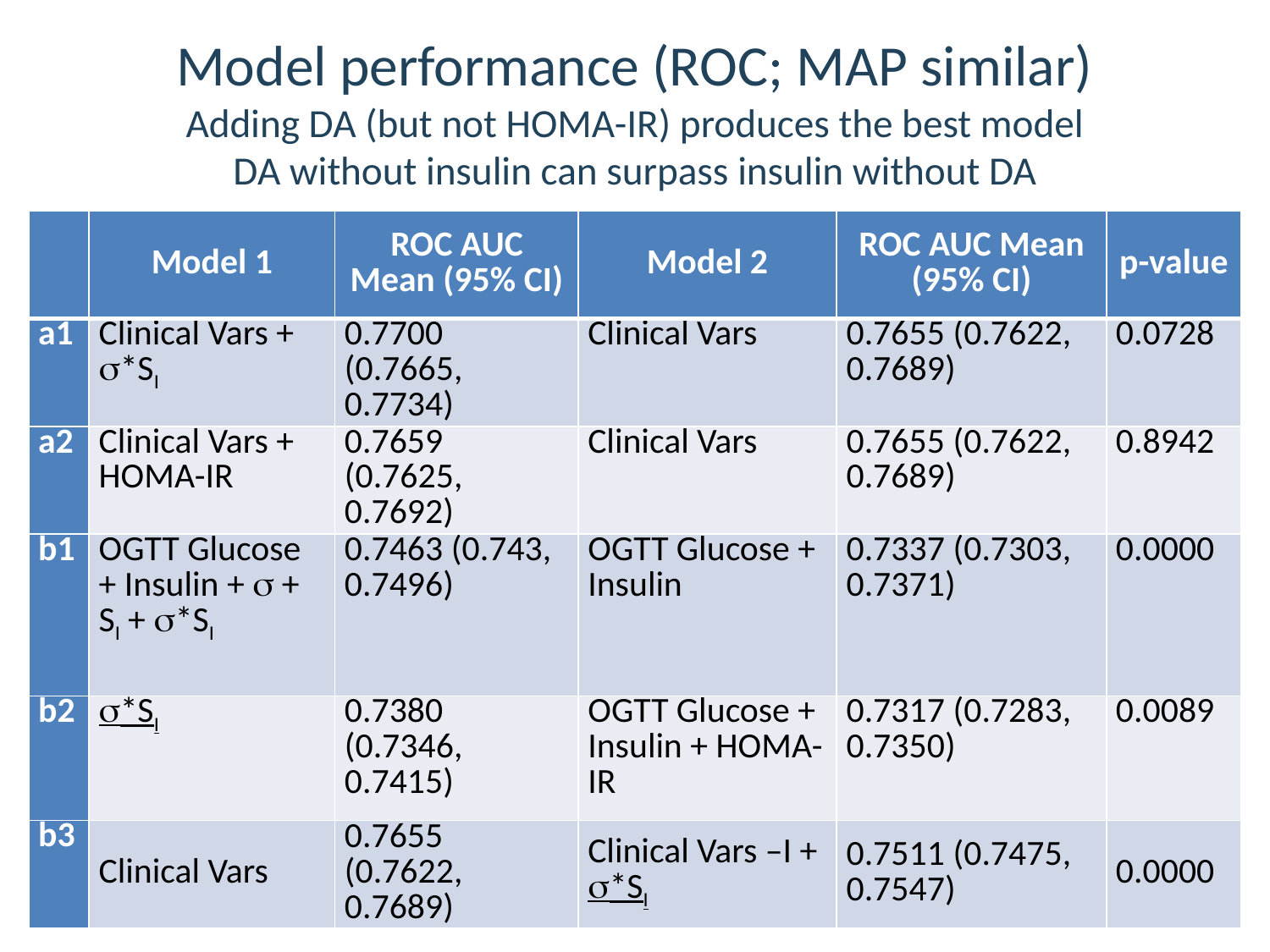

# Model performance (ROC; MAP similar) Adding DA (but not HOMA-IR) produces the best model DA without insulin can surpass insulin without DA
|  | Model 1 | ROC AUC Mean (95% CI) | Model 2 | ROC AUC Mean (95% CI) | p-value |
| --- | --- | --- | --- | --- | --- |
| a1 | Clinical Vars + σ\*SI | 0.7700 (0.7665, 0.7734) | Clinical Vars | 0.7655 (0.7622, 0.7689) | 0.0728 |
| a2 | Clinical Vars + HOMA-IR | 0.7659 (0.7625, 0.7692) | Clinical Vars | 0.7655 (0.7622, 0.7689) | 0.8942 |
| b1 | OGTT Glucose + Insulin + σ + SI + σ\*SI | 0.7463 (0.743, 0.7496) | OGTT Glucose + Insulin | 0.7337 (0.7303, 0.7371) | 0.0000 |
| b2 | σ\*SI | 0.7380 (0.7346, 0.7415) | OGTT Glucose + Insulin + HOMA-IR | 0.7317 (0.7283, 0.7350) | 0.0089 |
| b3 | Clinical Vars | 0.7655 (0.7622, 0.7689) | Clinical Vars –I + σ\*SI | 0.7511 (0.7475, 0.7547) | 0.0000 |